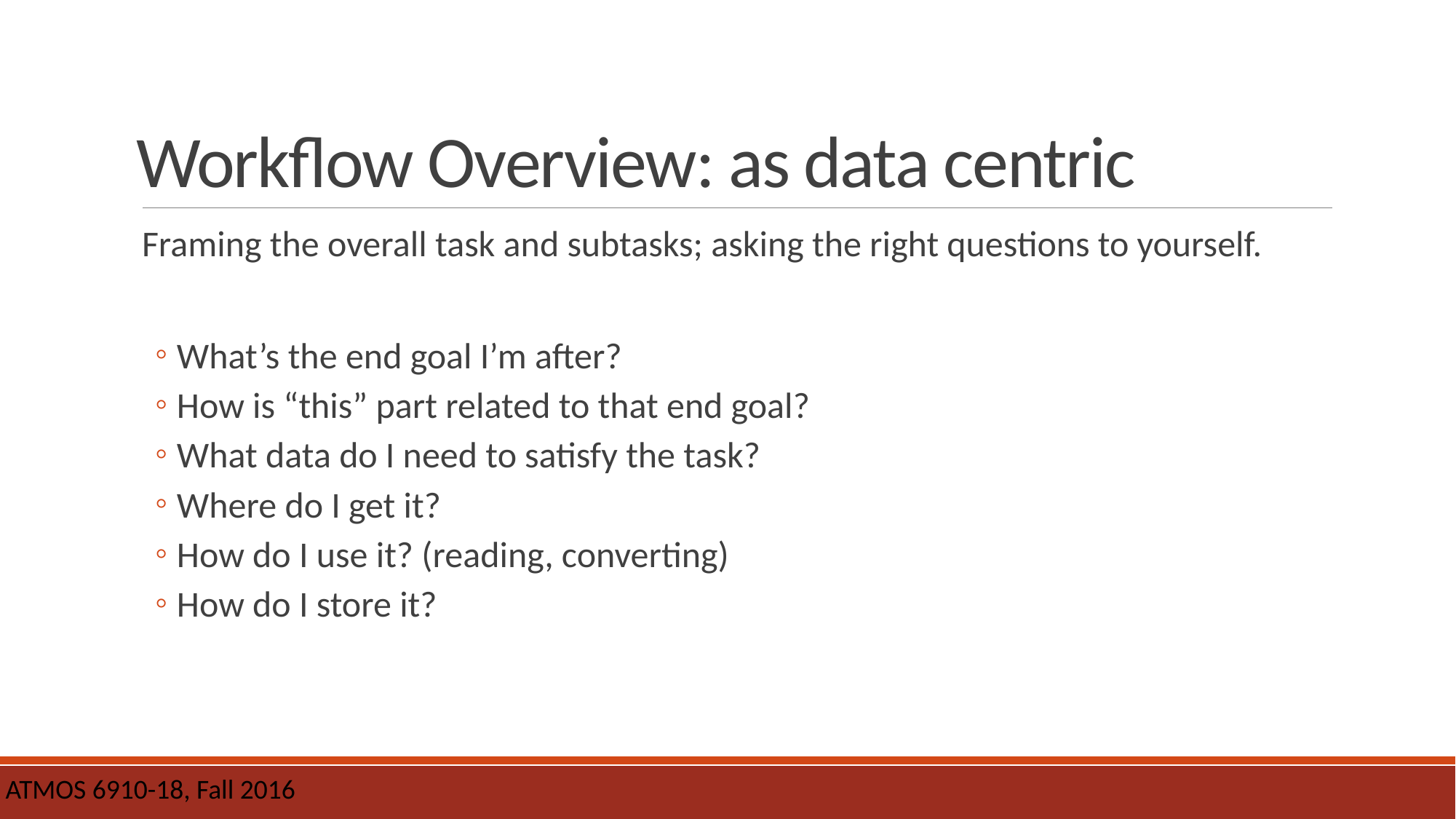

# Workflow Overview: as data centric
Framing the overall task and subtasks; asking the right questions to yourself.

What’s the end goal I’m after?
How is “this” part related to that end goal?
What data do I need to satisfy the task?
Where do I get it?
How do I use it? (reading, converting)
How do I store it?